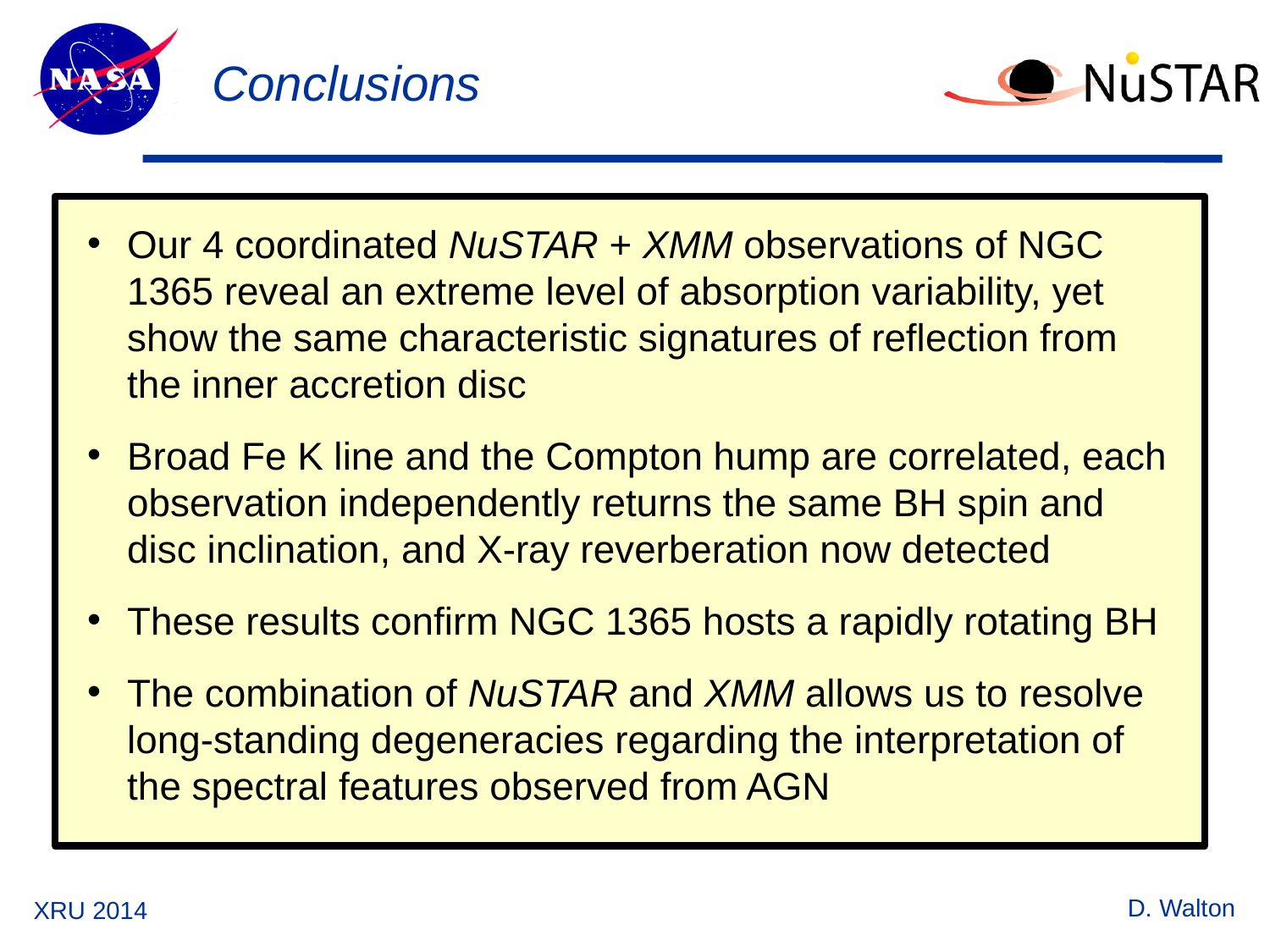

# Conclusions

Our 4 coordinated NuSTAR + XMM observations of NGC 1365 reveal an extreme level of absorption variability, yet show the same characteristic signatures of reflection from the inner accretion disc

Broad Fe K line and the Compton hump are correlated, each observation independently returns the same BH spin and disc inclination, and X-ray reverberation now detected

These results confirm NGC 1365 hosts a rapidly rotating BH

The combination of NuSTAR and XMM allows us to resolve long-standing degeneracies regarding the interpretation of the spectral features observed from AGN
D. Walton
XRU 2014